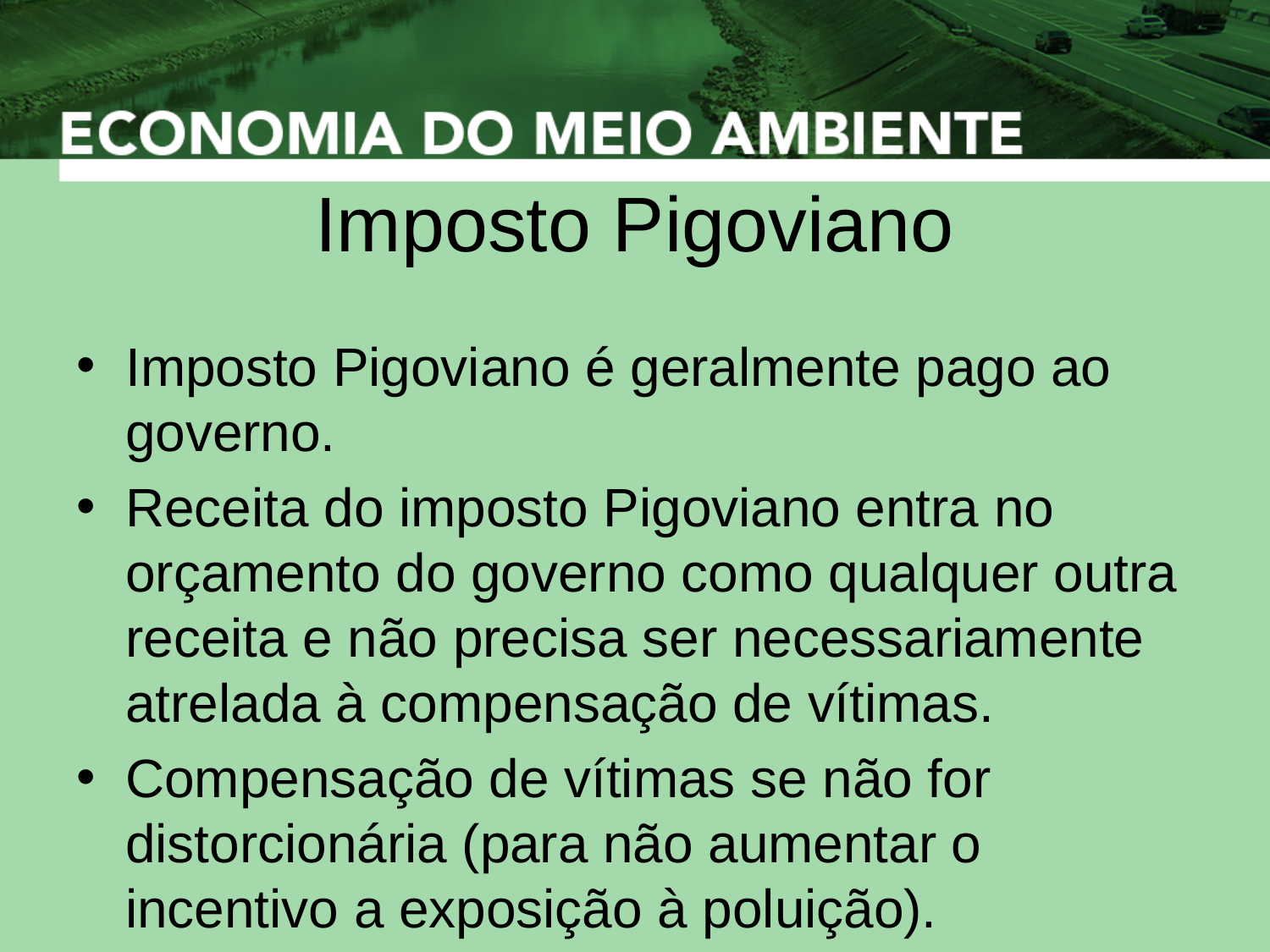

# Imposto Pigoviano
Imposto Pigoviano é geralmente pago ao governo.
Receita do imposto Pigoviano entra no orçamento do governo como qualquer outra receita e não precisa ser necessariamente atrelada à compensação de vítimas.
Compensação de vítimas se não for distorcionária (para não aumentar o incentivo a exposição à poluição).